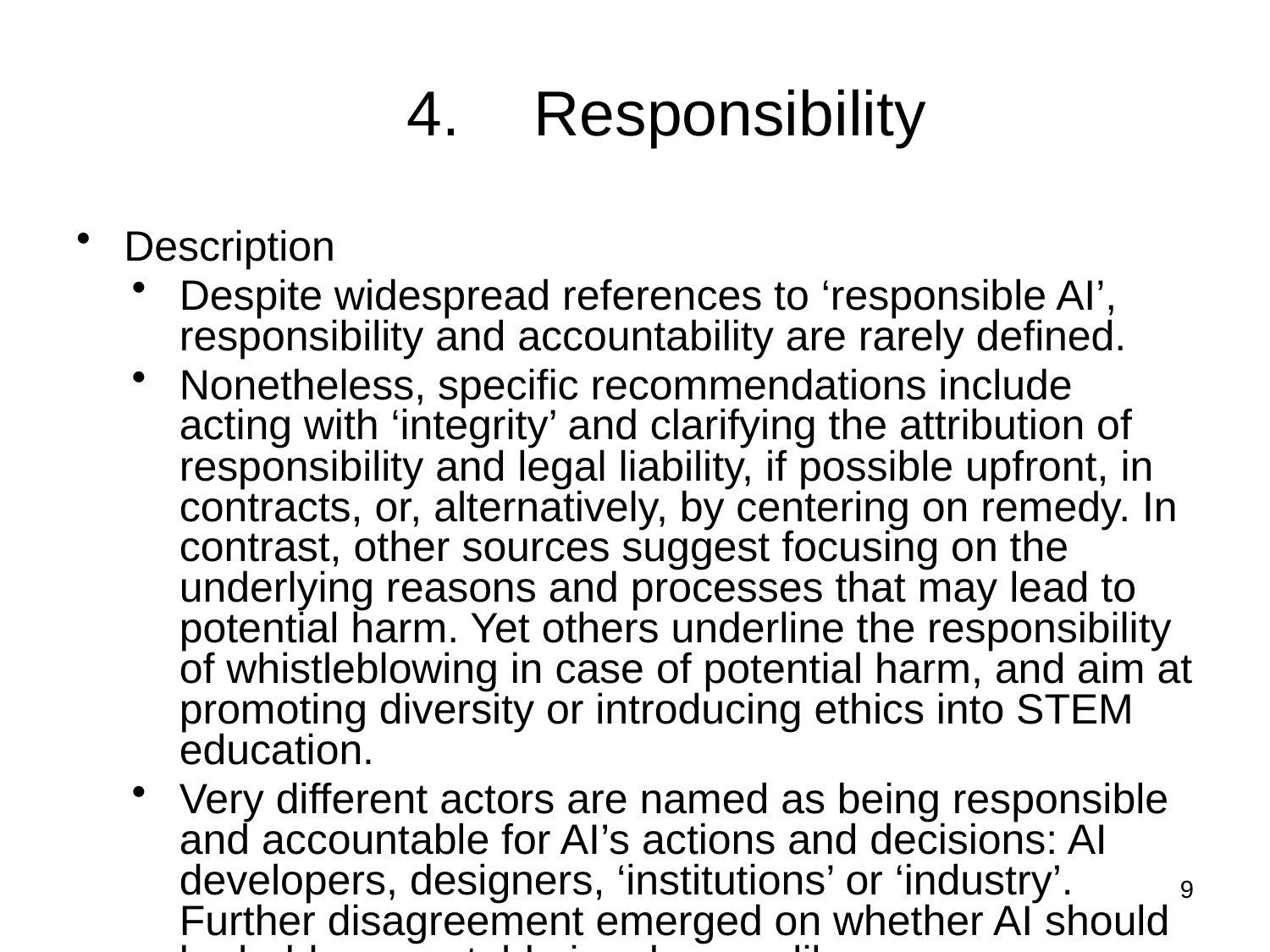

# 4.	Responsibility
Description
Despite widespread references to ‘responsible AI’, responsibility and accountability are rarely defined.
Nonetheless, specific recommendations include acting with ‘integrity’ and clarifying the attribution of responsibility and legal liability, if possible upfront, in contracts, or, alternatively, by centering on remedy. In contrast, other sources suggest focusing on the underlying reasons and processes that may lead to potential harm. Yet others underline the responsibility of whistleblowing in case of potential harm, and aim at promoting diversity or introducing ethics into STEM education.
Very different actors are named as being responsible and accountable for AI’s actions and decisions: AI developers, designers, ‘institutions’ or ‘industry’. Further disagreement emerged on whether AI should be held accountable in a human-like manner or whether humans should always be the only actors who are ultimately responsible for technological artifacts.

Best Practices/Towards Improvement
9